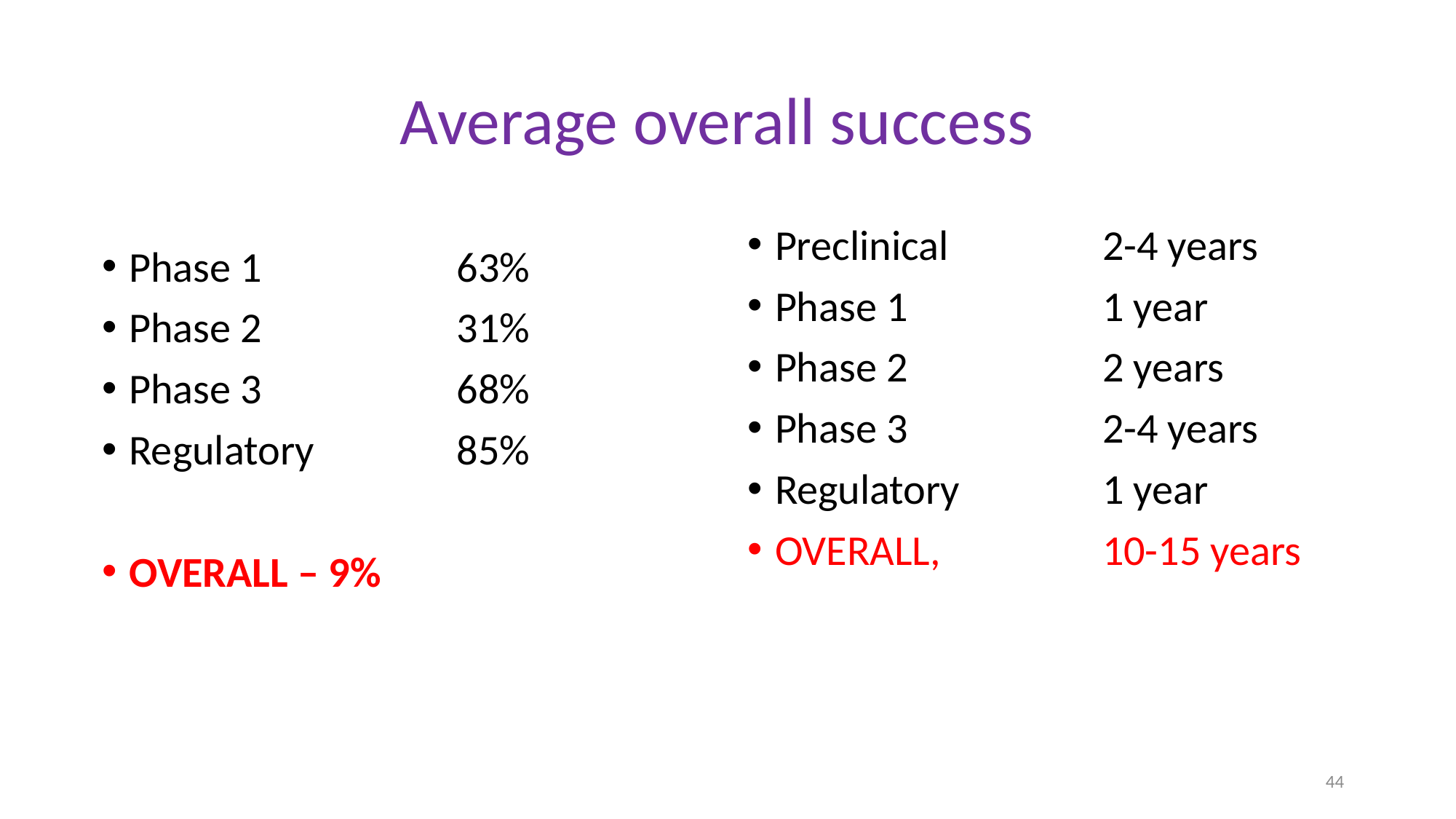

# Average overall success
Preclinical 		2-4 years
Phase 1 		1 year
Phase 2 		2 years
Phase 3 		2-4 years
Regulatory		1 year
OVERALL,	 	10-15 years
Phase 1 		63%
Phase 2 		31%
Phase 3 		68%
Regulatory		85%

OVERALL – 9%
44